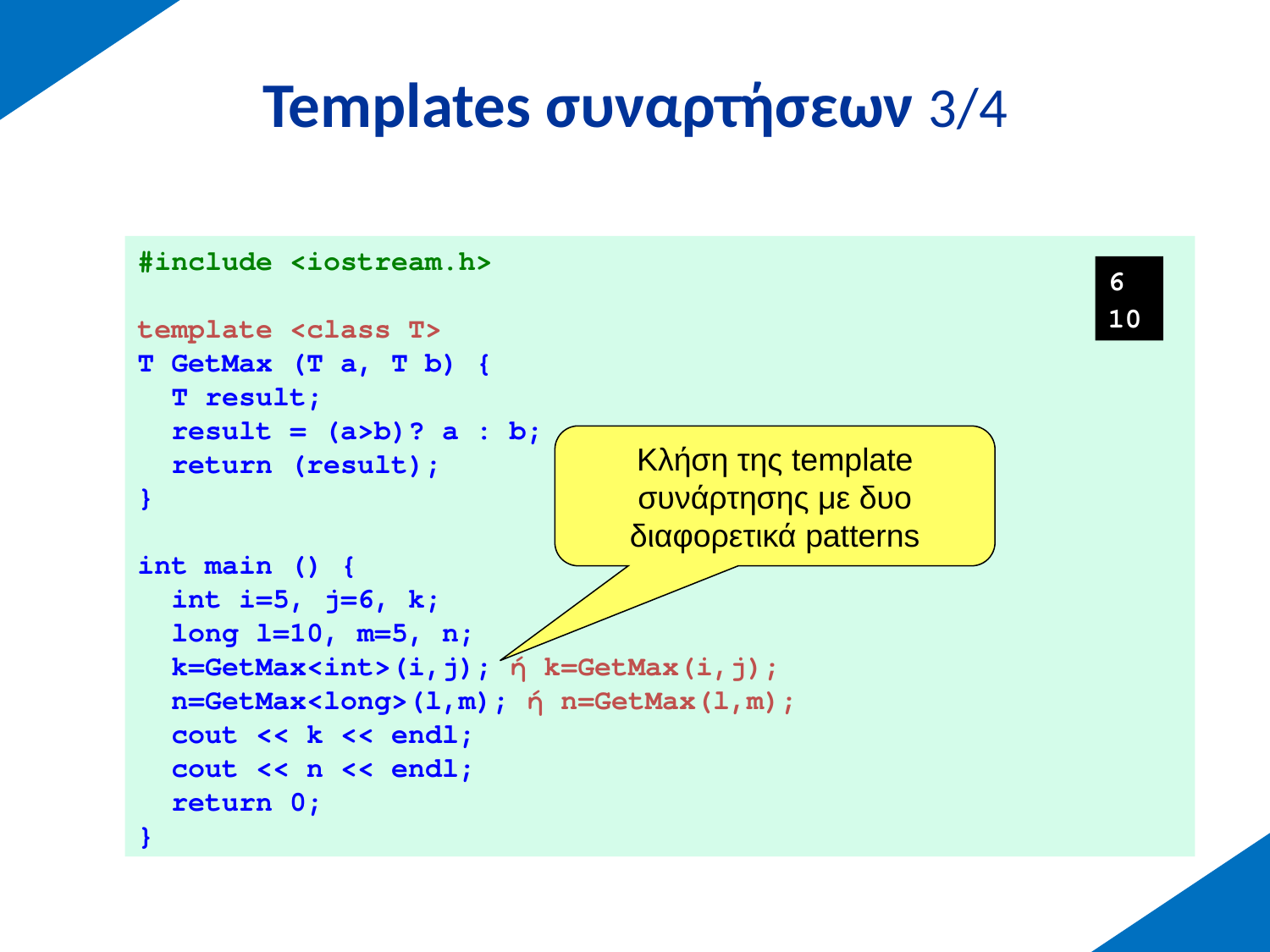

# Templates συναρτήσεων 3/4
#include <iostream.h>

template <class T>
T GetMax (T a, T b) {
  T result;
  result = (a>b)? a : b;
  return (result);
}

int main () {
  int i=5, j=6, k;
  long l=10, m=5, n;
  k=GetMax<int>(i,j); ή k=GetMax(i,j);
  n=GetMax<long>(l,m); ή n=GetMax(l,m);
  cout << k << endl;
  cout << n << endl;
  return 0;
}
6
10
Κλήση της template συνάρτησης με δυο διαφορετικά patterns